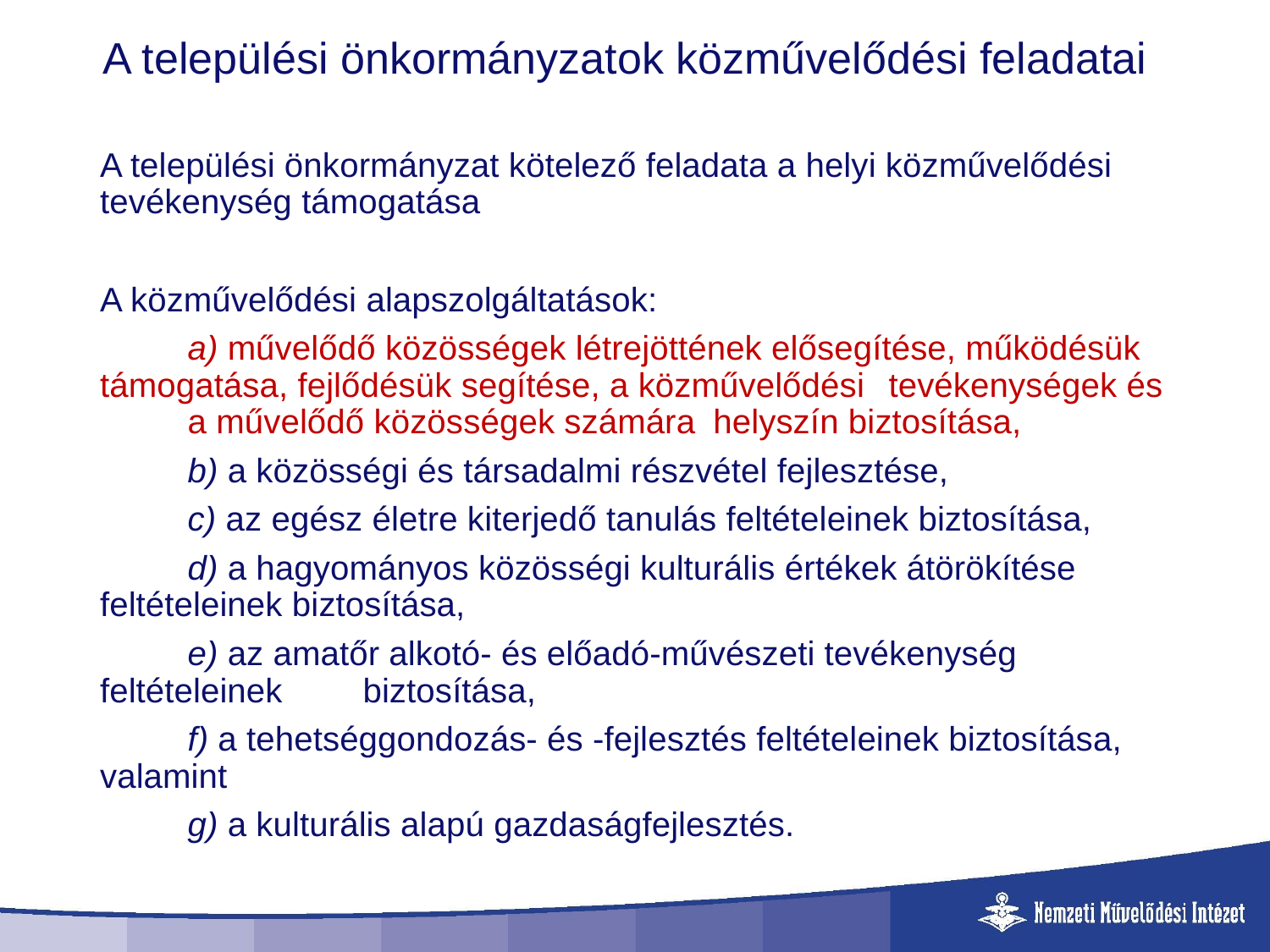

# A települési önkormányzatok közművelődési feladatai
A települési önkormányzat kötelező feladata a helyi közművelődési tevékenység támogatása

A közművelődési alapszolgáltatások:
	a) művelődő közösségek létrejöttének elősegítése, működésük 	támogatása, fejlődésük segítése, a közművelődési 	tevékenységek és 	a művelődő közösségek számára 	helyszín biztosítása,
	b) a közösségi és társadalmi részvétel fejlesztése,
	c) az egész életre kiterjedő tanulás feltételeinek biztosítása,
	d) a hagyományos közösségi kulturális értékek átörökítése 	feltételeinek biztosítása,
	e) az amatőr alkotó- és előadó-művészeti tevékenység 	feltételeinek 	biztosítása,
	f) a tehetséggondozás- és -fejlesztés feltételeinek biztosítása, 	valamint
	g) a kulturális alapú gazdaságfejlesztés.